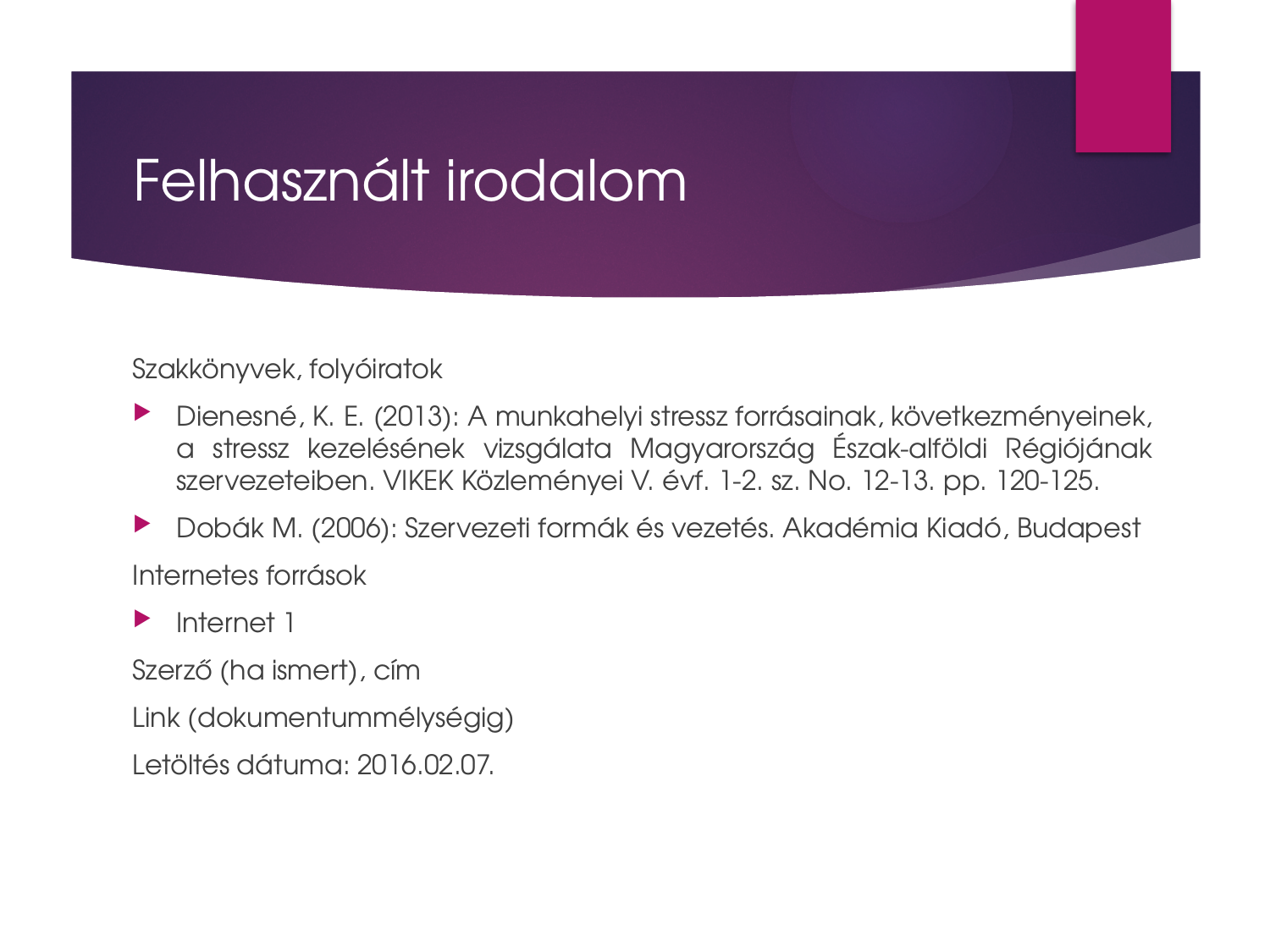

# Felhasznált irodalom
Szakkönyvek, folyóiratok
Dienesné, K. E. (2013): A munkahelyi stressz forrásainak, következményeinek, a stressz kezelésének vizsgálata Magyarország Észak-alföldi Régiójának szervezeteiben. VIKEK Közleményei V. évf. 1-2. sz. No. 12-13. pp. 120-125.
Dobák M. (2006): Szervezeti formák és vezetés. Akadémia Kiadó, Budapest
Internetes források
Internet 1
Szerző (ha ismert), cím
Link (dokumentummélységig)
Letöltés dátuma: 2016.02.07.